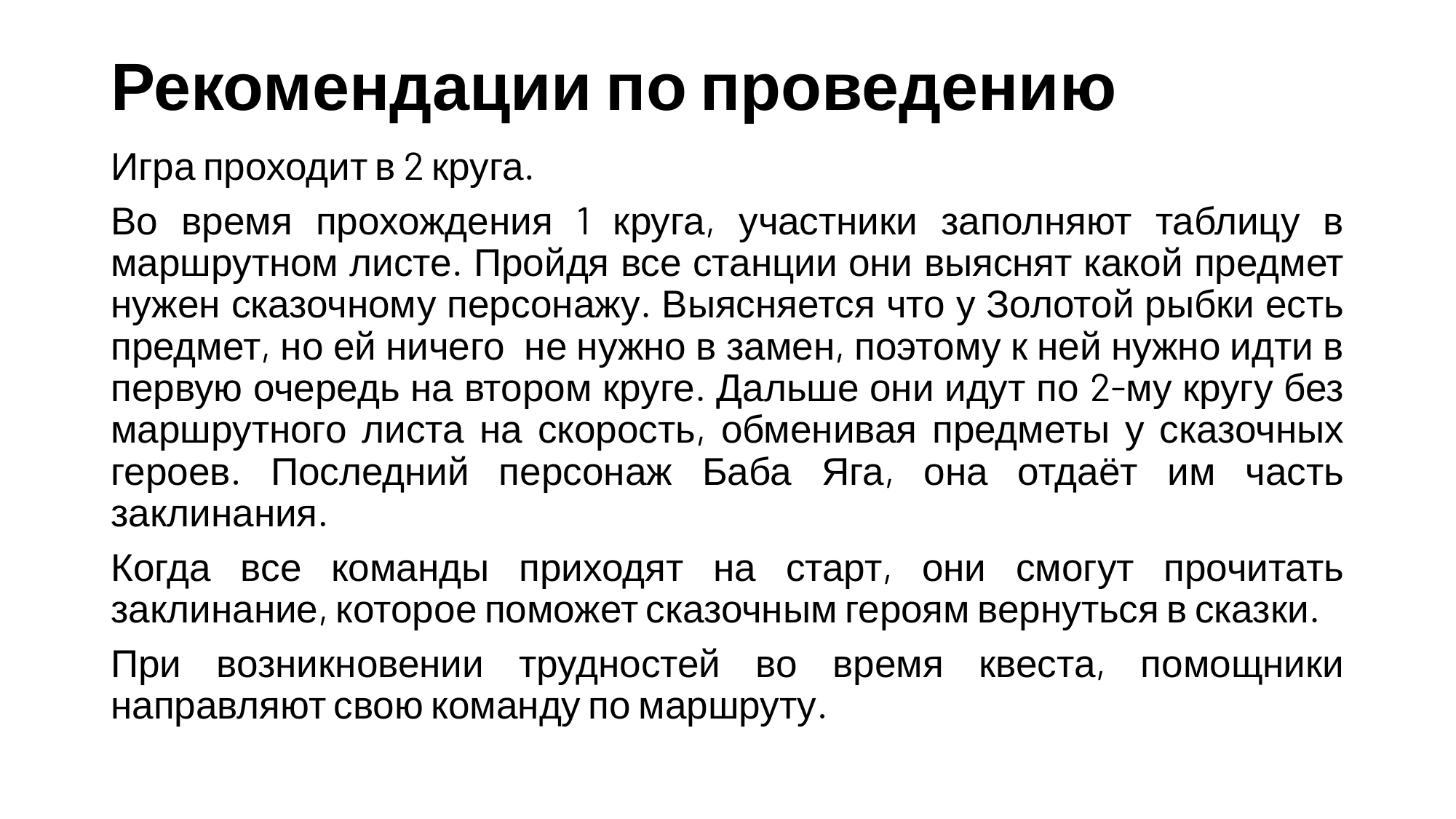

# Рекомендации по проведению
Игра проходит в 2 круга.
Во время прохождения 1 круга, участники заполняют таблицу в маршрутном листе. Пройдя все станции они выяснят какой предмет нужен сказочному персонажу. Выясняется что у Золотой рыбки есть предмет, но ей ничего  не нужно в замен, поэтому к ней нужно идти в первую очередь на втором круге. Дальше они идут по 2-му кругу без маршрутного листа на скорость, обменивая предметы у сказочных героев. Последний персонаж Баба Яга, она отдаёт им часть заклинания.
Когда все команды приходят на старт, они смогут прочитать заклинание, которое поможет сказочным героям вернуться в сказки.
При возникновении трудностей во время квеста, помощники направляют свою команду по маршруту.